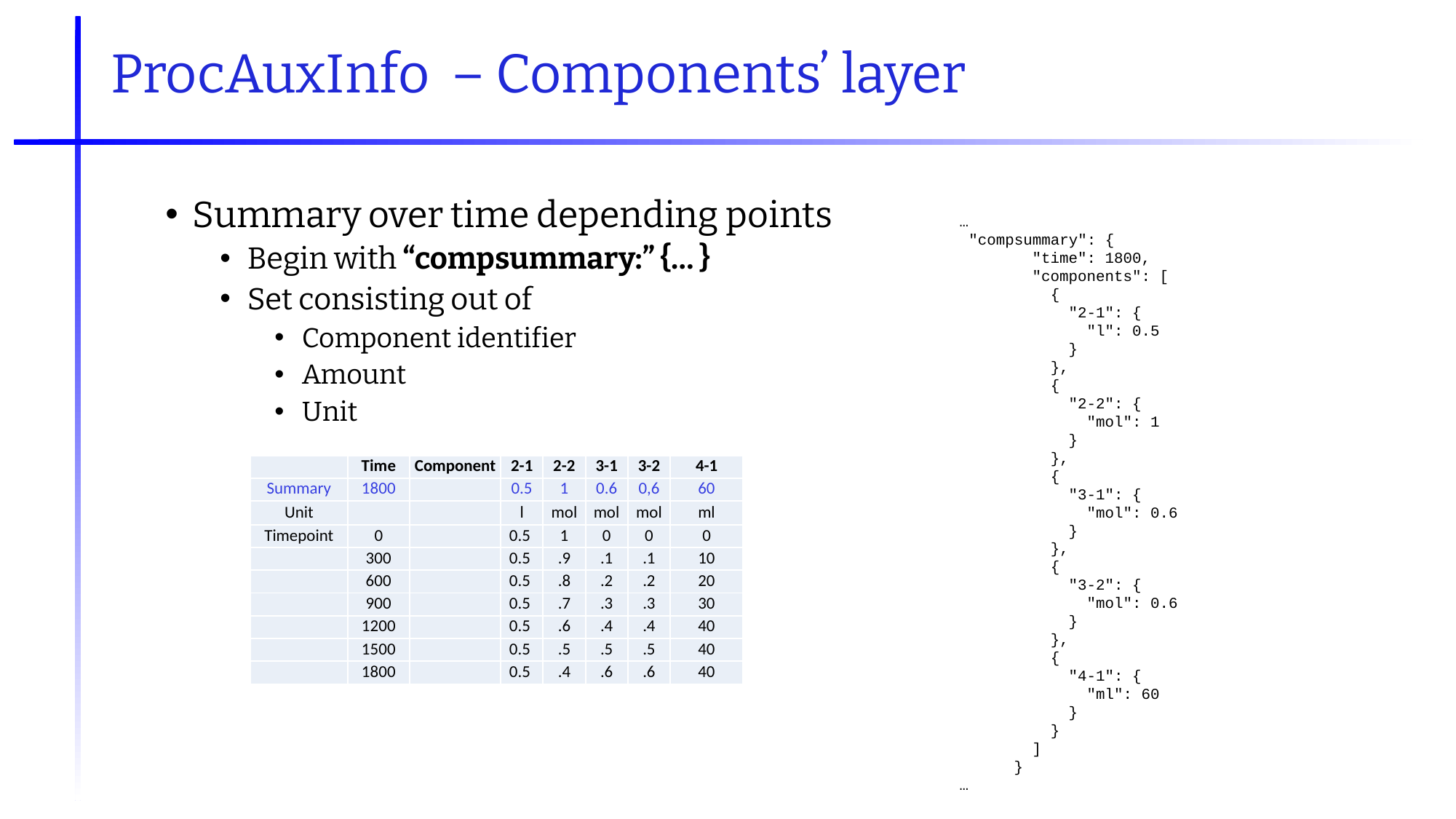

# ProcAuxInfo  – Components’ layer
Summary over time depending points
Begin with “compsummary:” {… }
Set consisting out of
Component identifier
Amount
Unit

…
 "compsummary": {
        "time": 1800,
        "components": [
          {
            "2-1": {
              "l": 0.5
            }
          },
          {
            "2-2": {
              "mol": 1
            }
          },
          {
            "3-1": {
              "mol": 0.6
            }
          },
          {
            "3-2": {
              "mol": 0.6
            }
          },
          {
            "4-1": {
              "ml": 60
            }
          }
        ]
      }
…
|  | Time | Component | 2-1 | 2-2 | 3-1 | 3-2 | 4-1 |
| --- | --- | --- | --- | --- | --- | --- | --- |
| Summary | 1800 |  | 0.5 | 1 | 0.6 | 0,6 | 60 |
| Unit |  |  | l | mol | mol | mol | ml |
| Timepoint | 0 |  | 0.5 | 1 | 0 | 0 | 0 |
|  | 300 |  | 0.5 | .9 | .1 | .1 | 10 |
|  | 600 |  | 0.5 | .8 | .2 | .2 | 20 |
|  | 900 |  | 0.5 | .7 | .3 | .3 | 30 |
|  | 1200 |  | 0.5 | .6 | .4 | .4 | 40 |
|  | 1500 |  | 0.5 | .5 | .5 | .5 | 40 |
|  | 1800 |  | 0.5 | .4 | .6 | .6 | 40 |